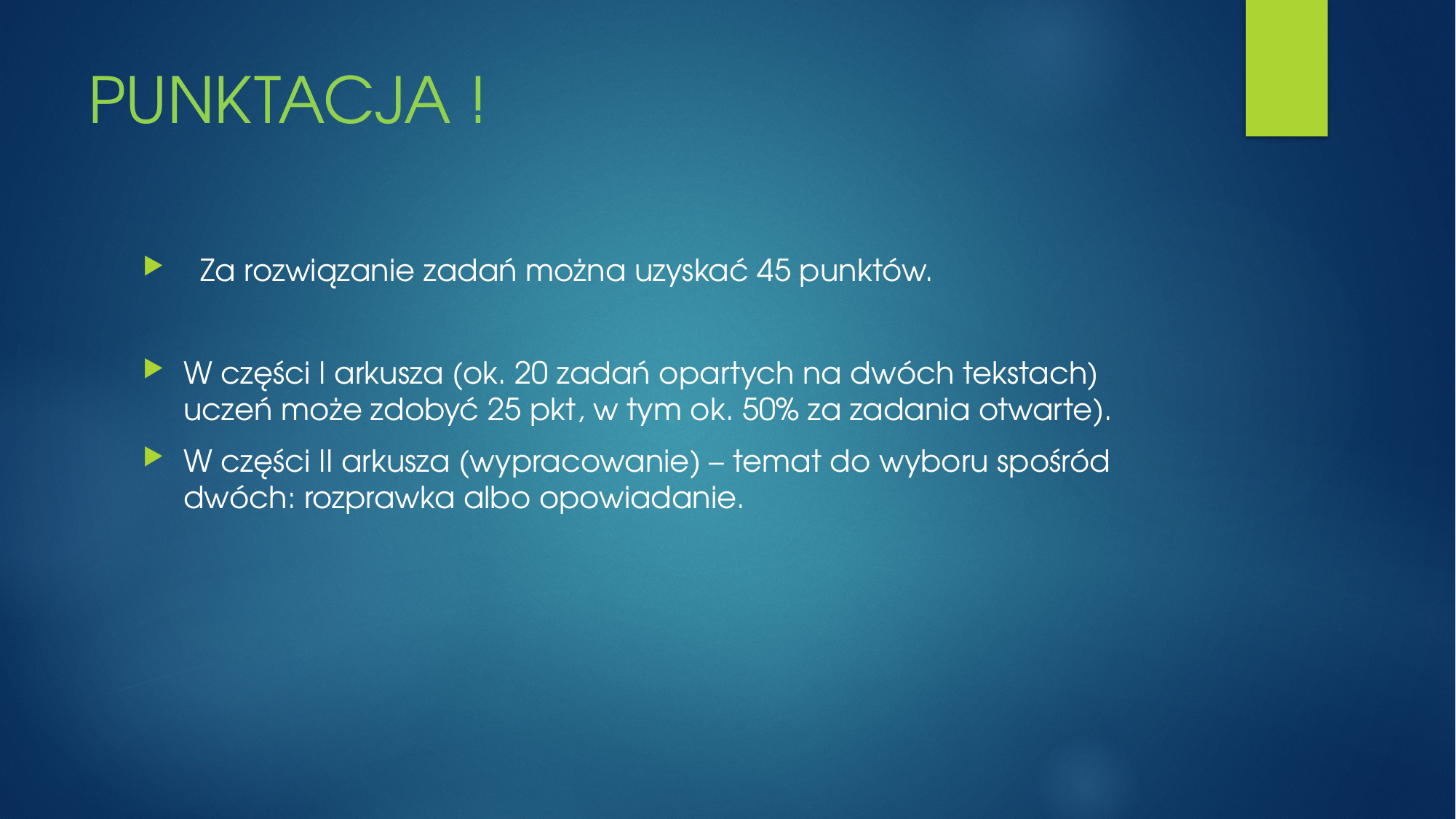

# PUNKTACJA !
  Za rozwiązanie zadań można uzyskać 45 punktów.

W części I arkusza (ok. 20 zadań opartych na dwóch tekstach) uczeń może zdobyć 25 pkt, w tym ok. 50% za zadania otwarte).
W części II arkusza (wypracowanie) – temat do wyboru spośród dwóch: rozprawka albo opowiadanie.